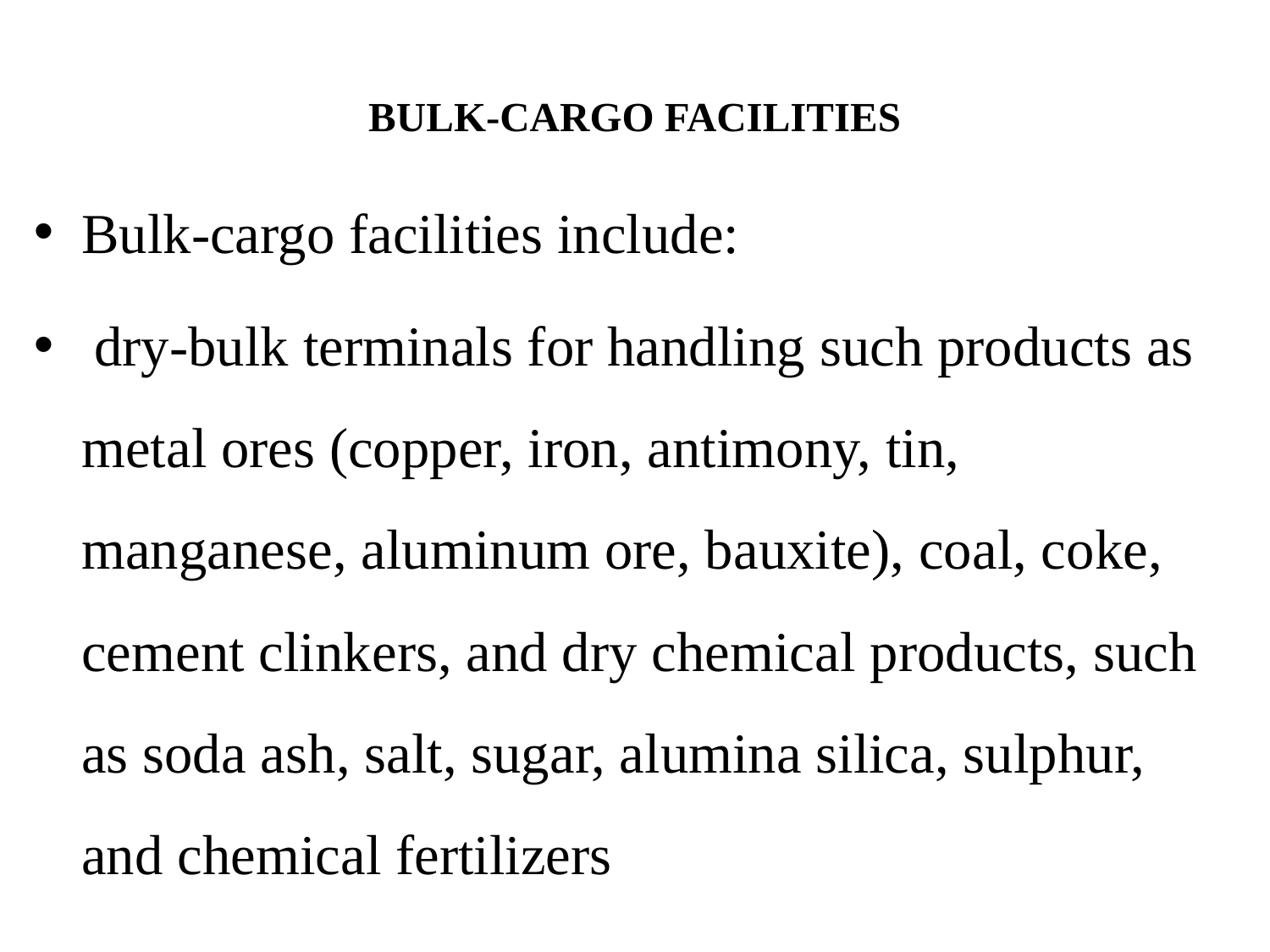

# BULK-CARGO FACILITIES
Bulk-cargo facilities include:
 dry-bulk terminals for handling such products as metal ores (copper, iron, antimony, tin, manganese, aluminum ore, bauxite), coal, coke, cement clinkers, and dry chemical products, such as soda ash, salt, sugar, alumina silica, sulphur, and chemical fertilizers